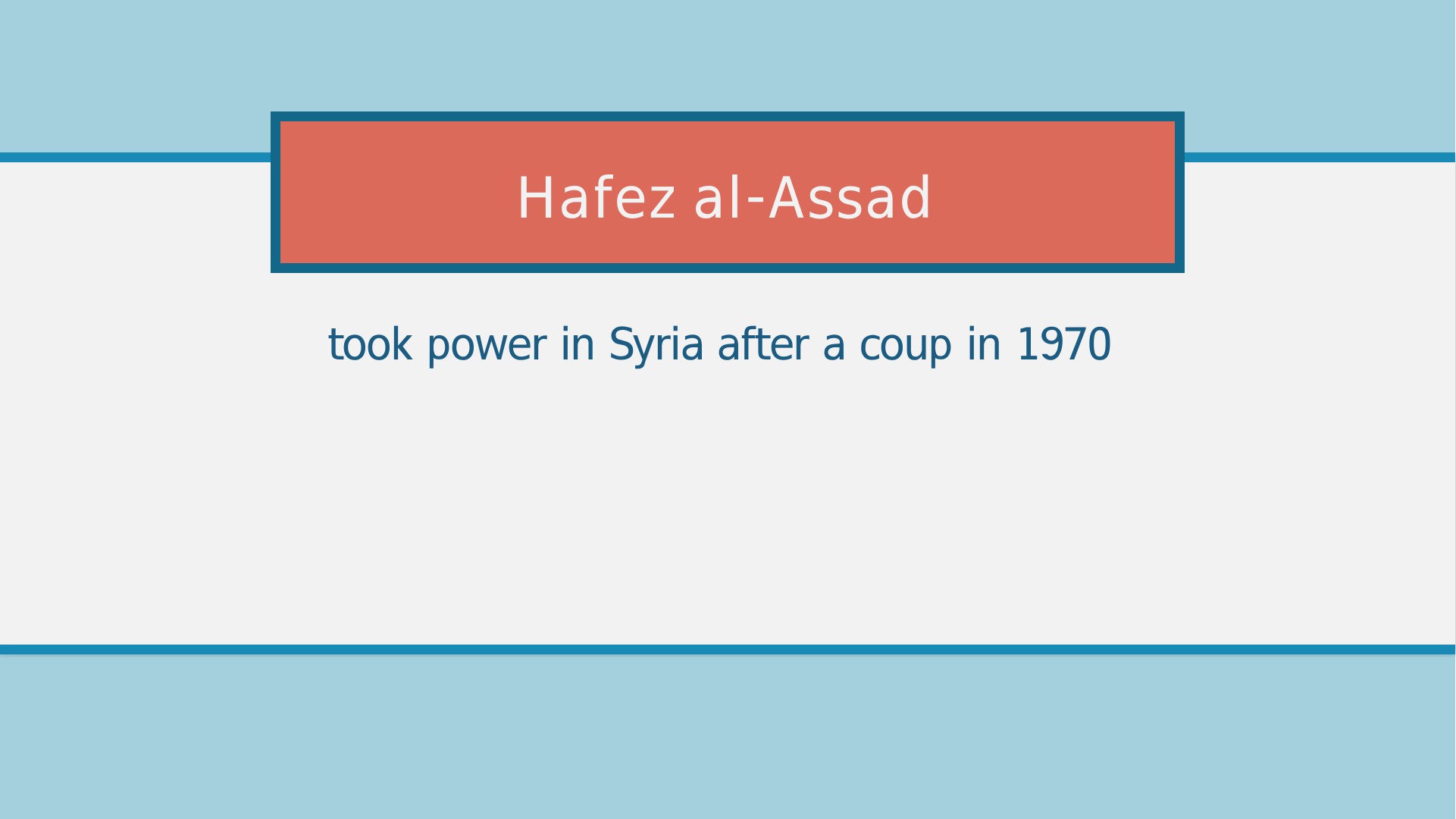

# Hafez al-Assad
took power in Syria after a coup in 1970